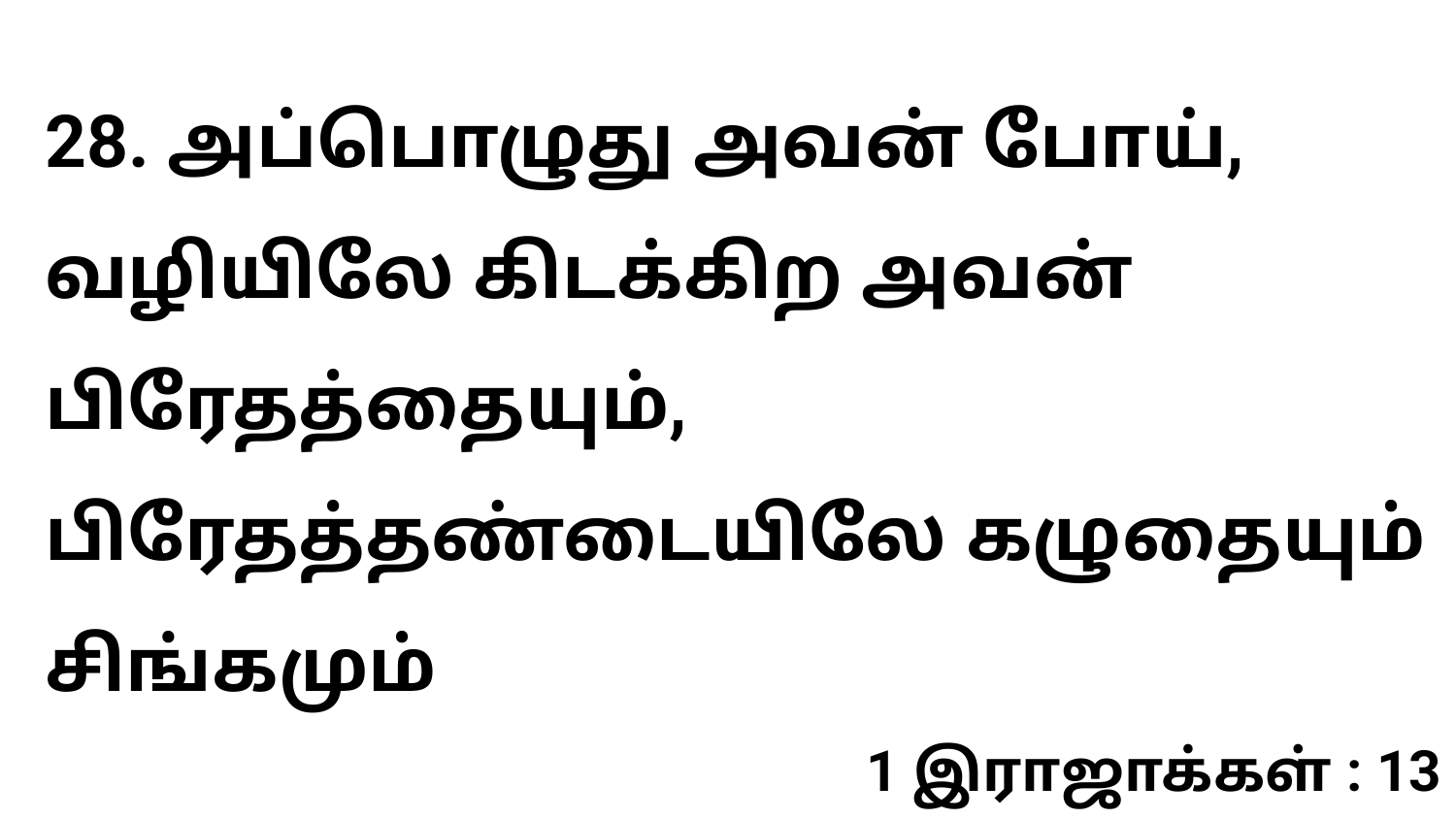

28. அப்பொழுது அவன் போய், வழியிலே கிடக்கிற அவன் பிரேதத்தையும், பிரேதத்தண்டையிலே கழுதையும் சிங்கமும்
1 இராஜாக்கள் : 13